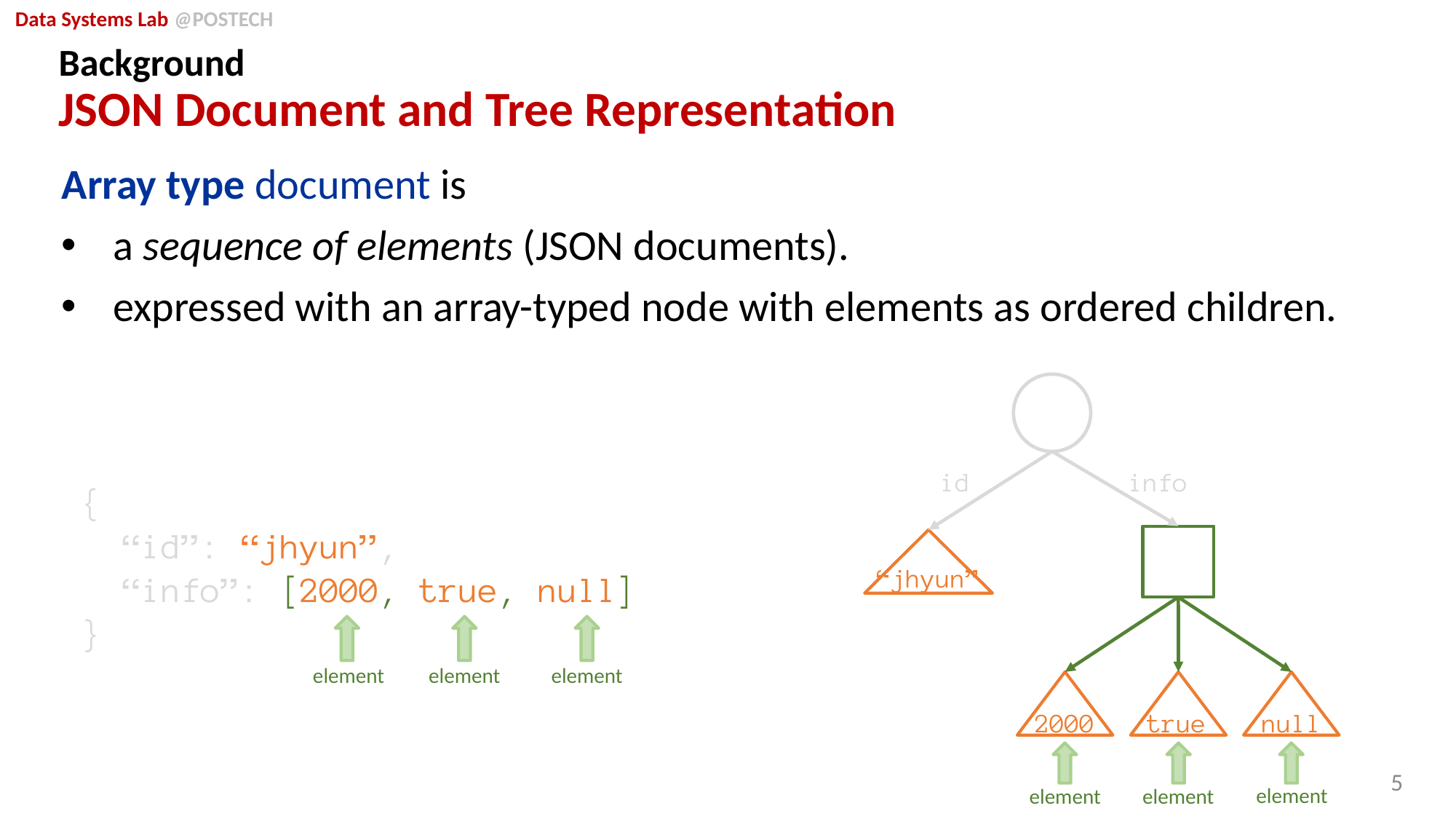

# Background JSON Document and Tree Representation
Array type document is
a sequence of elements (JSON documents).
expressed with an array-typed node with elements as ordered children.

id
info
{
  “id”: “jhyun”,
  “info”: [2000, true, null]
}

“jhyun”

element
element
element

2000
true
null

5
element
element
element